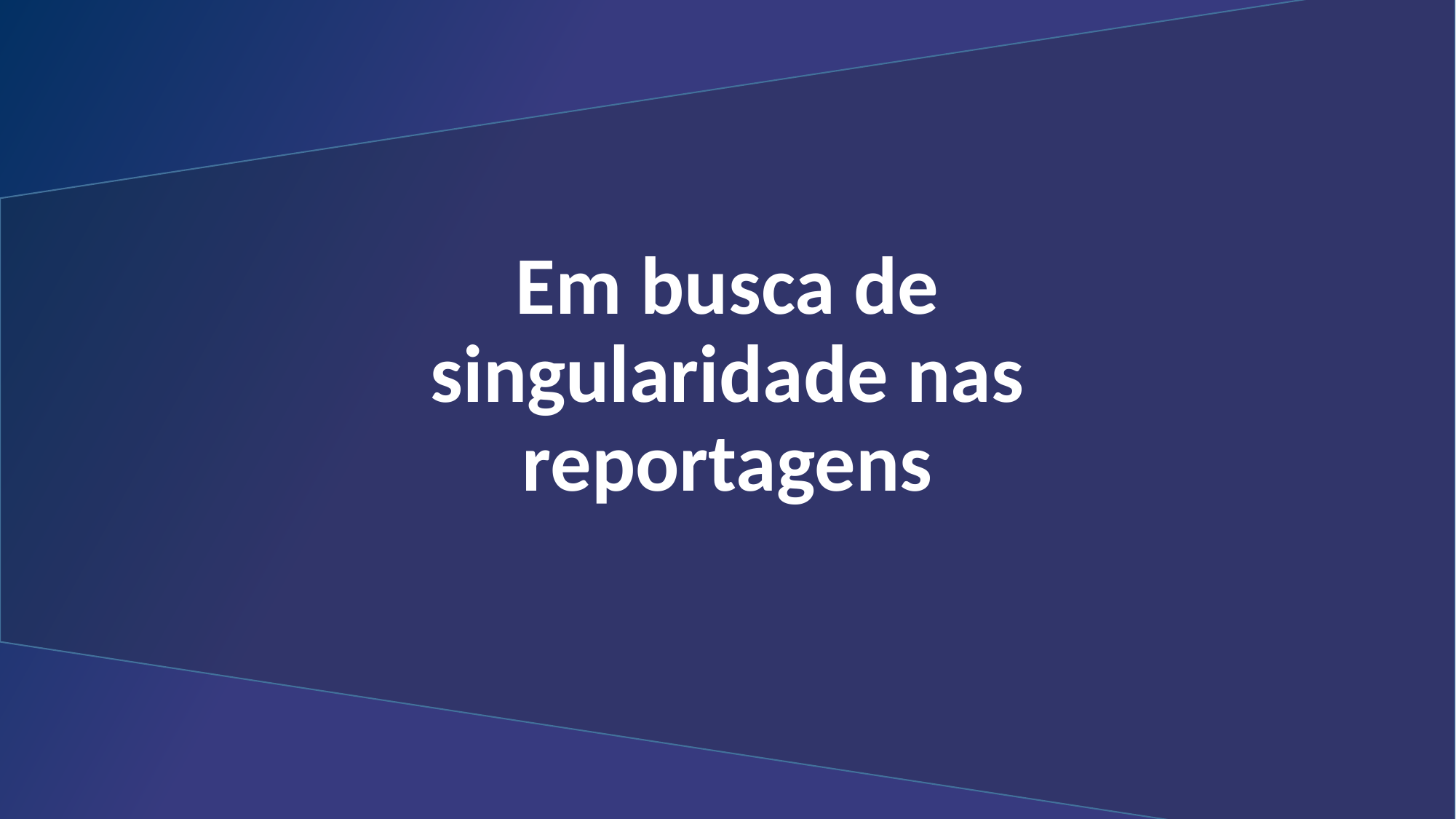

# Em busca de singularidade nas reportagens